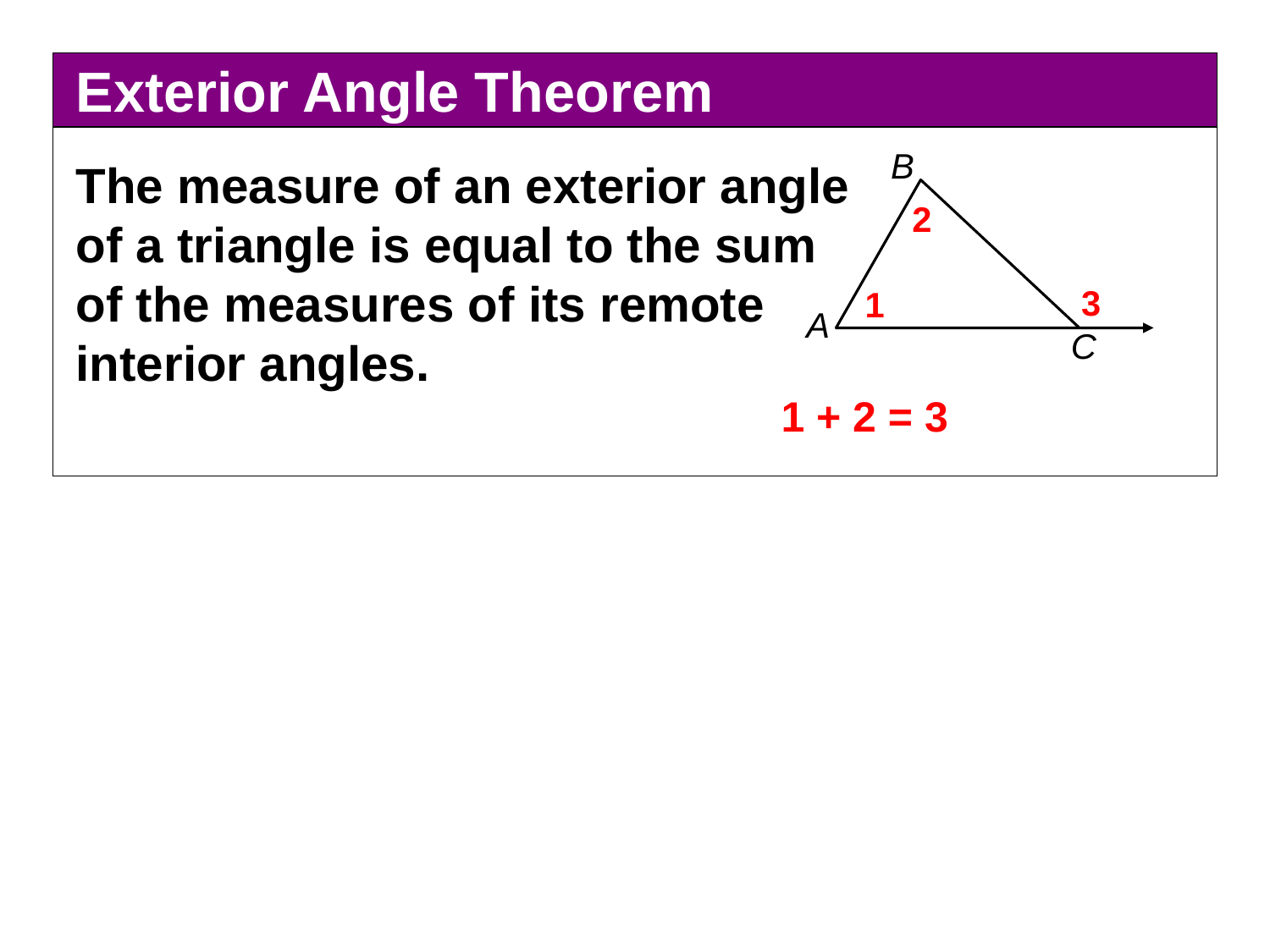

Exterior Angle Theorem

B
The measure of an exterior angle of a triangle is equal to the sum of the measures of its remote interior angles.

2
3
1
A
C
1 + 2 = 3